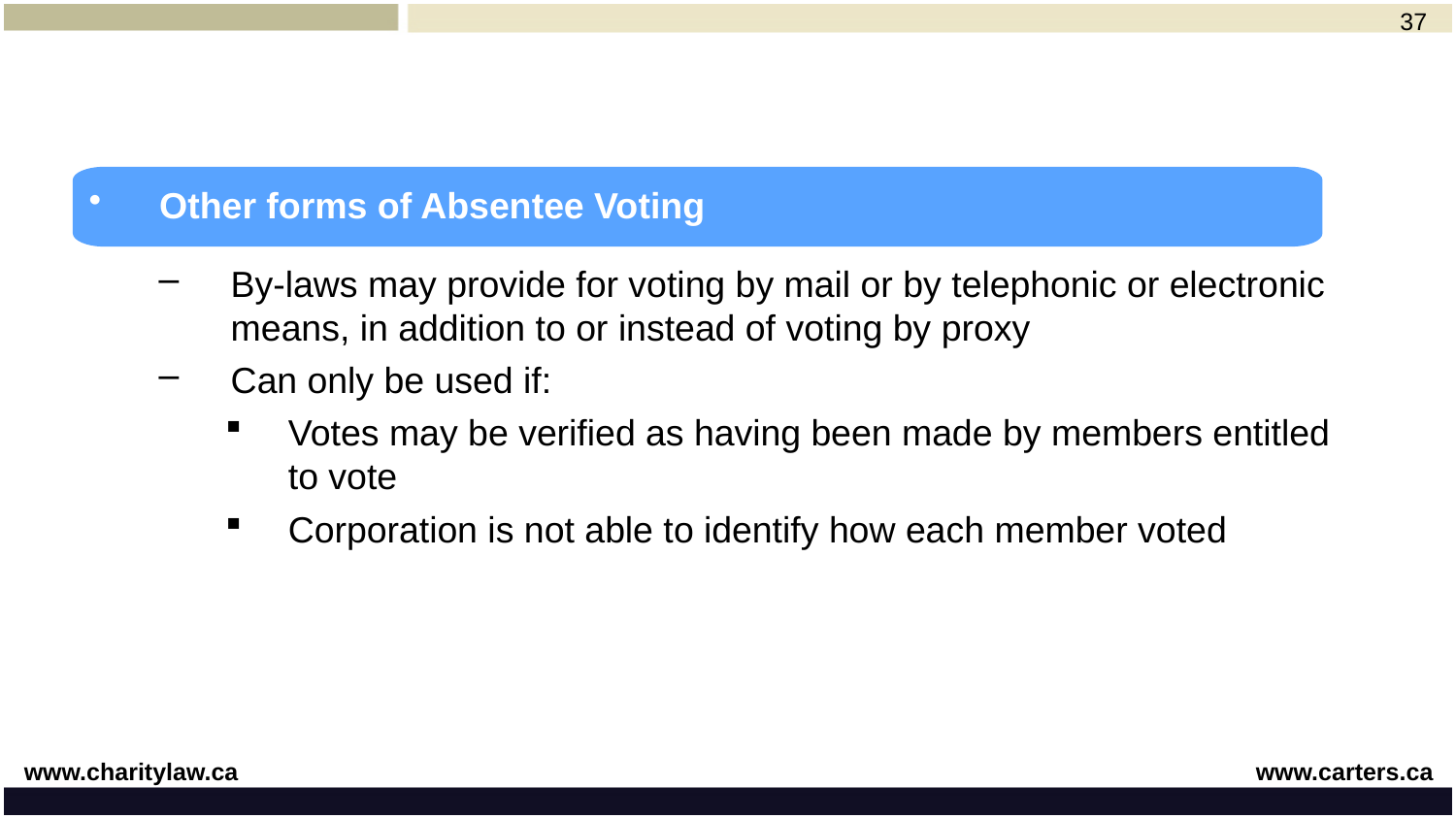

37

By-laws may provide for voting by mail or by telephonic or electronic means, in addition to or instead of voting by proxy
Can only be used if:
Votes may be verified as having been made by members entitled to vote
Corporation is not able to identify how each member voted

Other forms of Absentee Voting